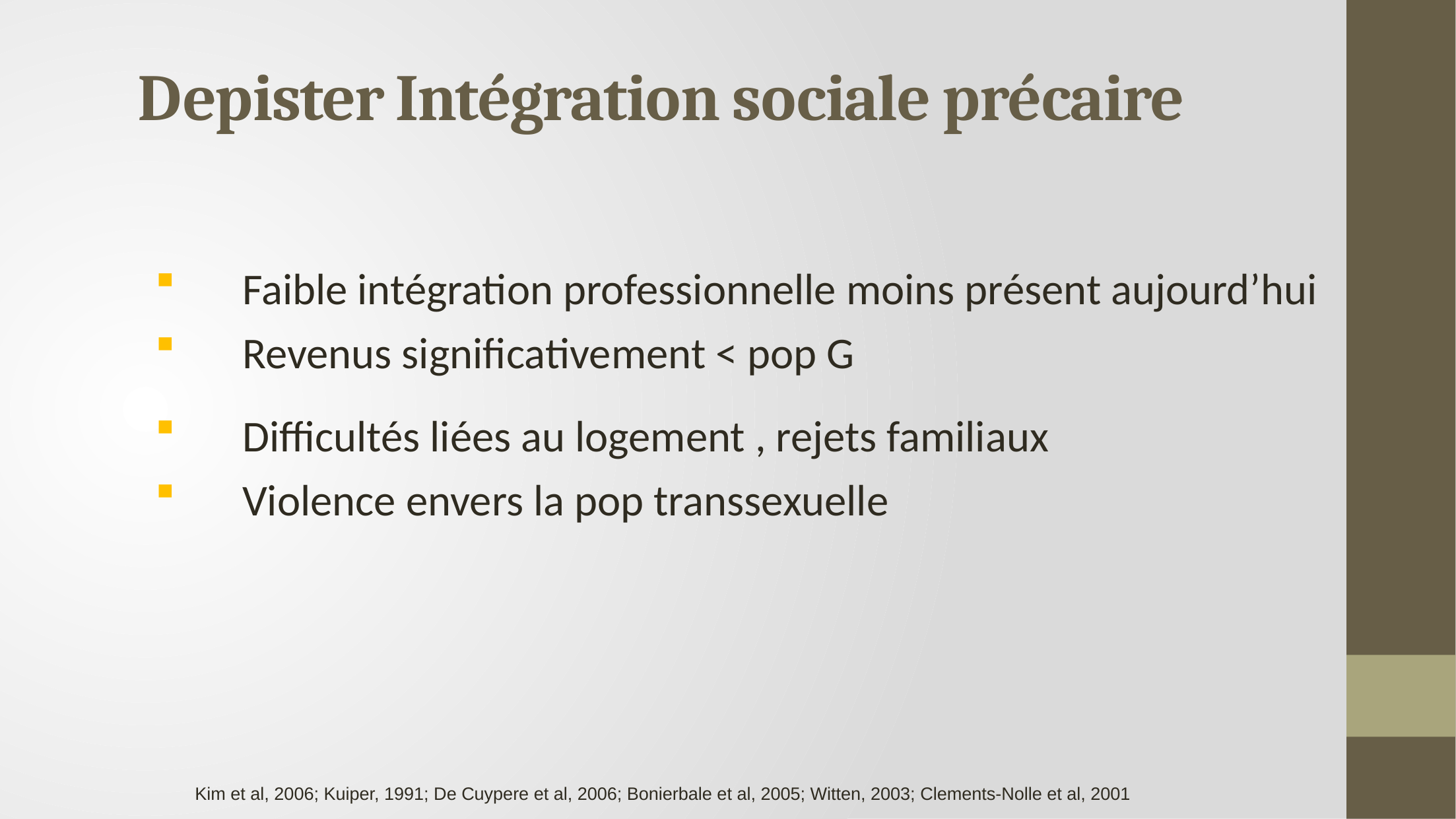

# Depister Intégration sociale précaire

Faible intégration professionnelle moins présent aujourd’hui

Revenus significativement < pop G

Difficultés liées au logement , rejets familiaux

Violence envers la pop transsexuelle

Kim et al, 2006; Kuiper, 1991; De Cuypere et al, 2006; Bonierbale et al, 2005; Witten, 2003; Clements-Nolle et al, 2001